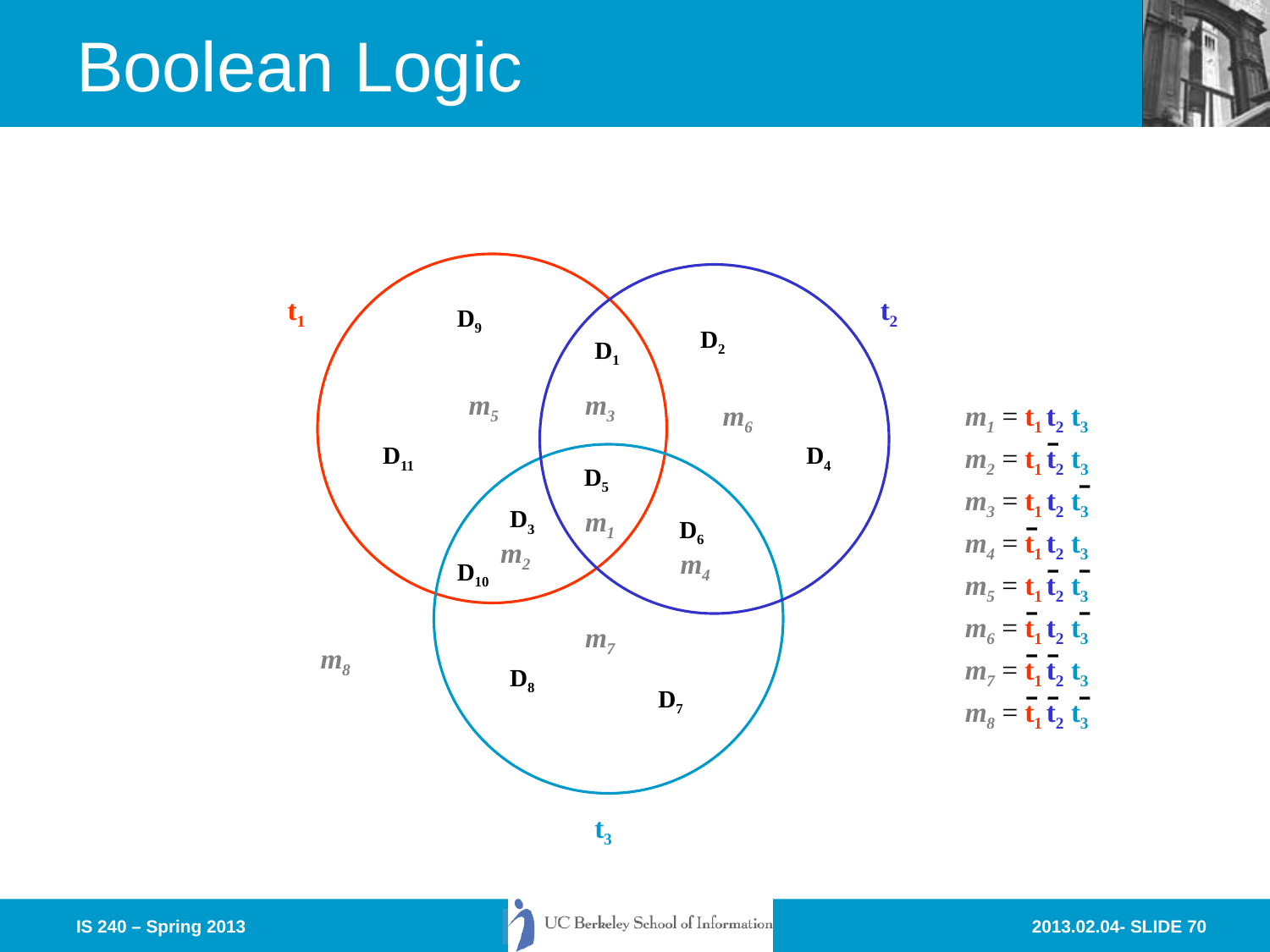

# Boolean Logic

t1
t2
D9
D2
D1
m5
m3
m6
m1 = t1 t2 t3
D11
D4
m2 = t1 t2 t3

D5
m3 = t1 t2 t3

D3
m1
D6
m4 = t1 t2 t3
m2

m4
D10
m5 = t1 t2 t3

m6 = t1 t2 t3
m7

m8
m7 = t1 t2 t3
D8

D7
m8 = t1 t2 t3

t3
IS 240 – Spring 2013